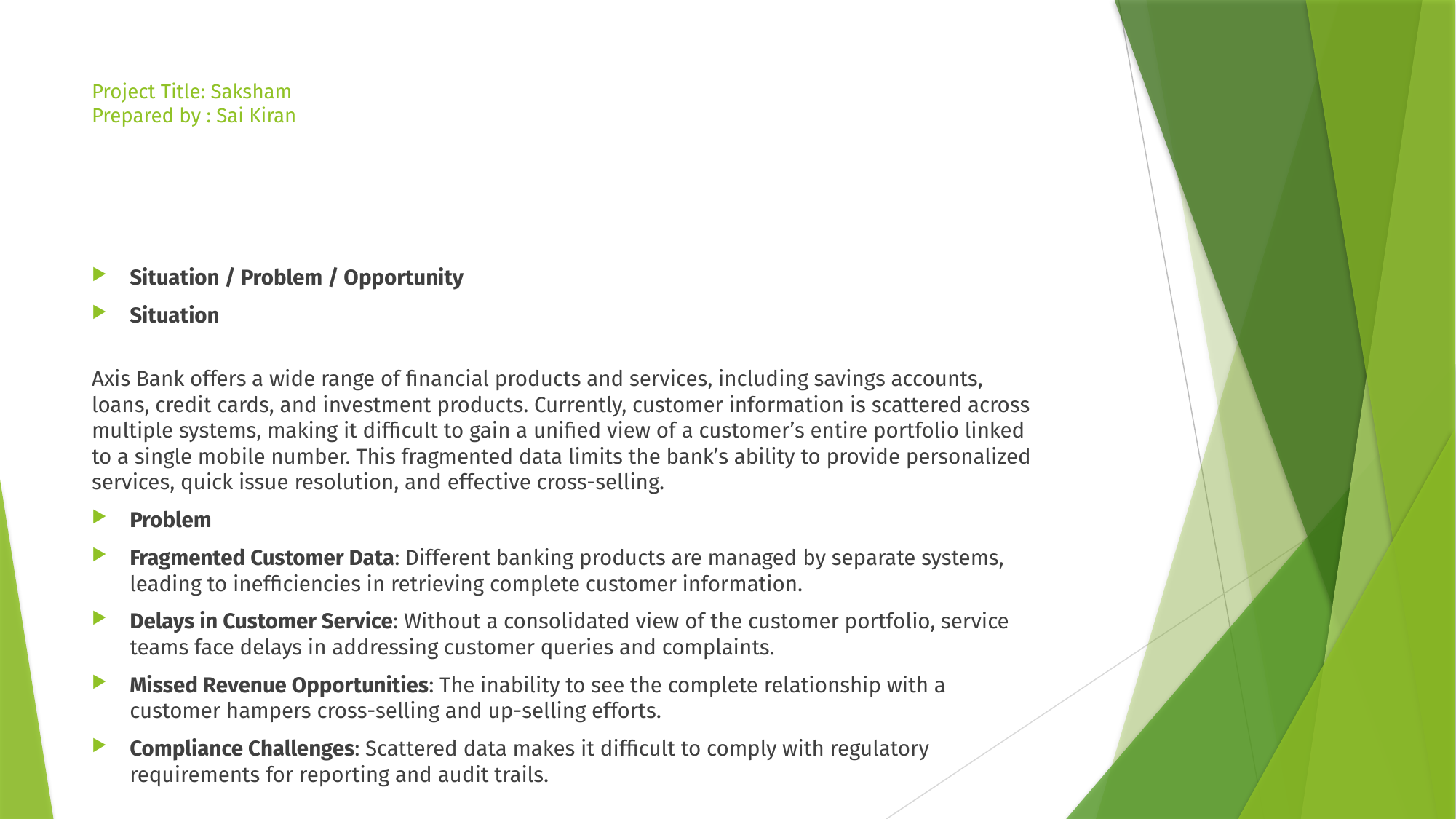

# Project Title: Saksham Prepared by : Sai Kiran
Situation / Problem / Opportunity
Situation
Axis Bank offers a wide range of financial products and services, including savings accounts, loans, credit cards, and investment products. Currently, customer information is scattered across multiple systems, making it difficult to gain a unified view of a customer’s entire portfolio linked to a single mobile number. This fragmented data limits the bank’s ability to provide personalized services, quick issue resolution, and effective cross-selling.
Problem
Fragmented Customer Data: Different banking products are managed by separate systems, leading to inefficiencies in retrieving complete customer information.
Delays in Customer Service: Without a consolidated view of the customer portfolio, service teams face delays in addressing customer queries and complaints.
Missed Revenue Opportunities: The inability to see the complete relationship with a customer hampers cross-selling and up-selling efforts.
Compliance Challenges: Scattered data makes it difficult to comply with regulatory requirements for reporting and audit trails.